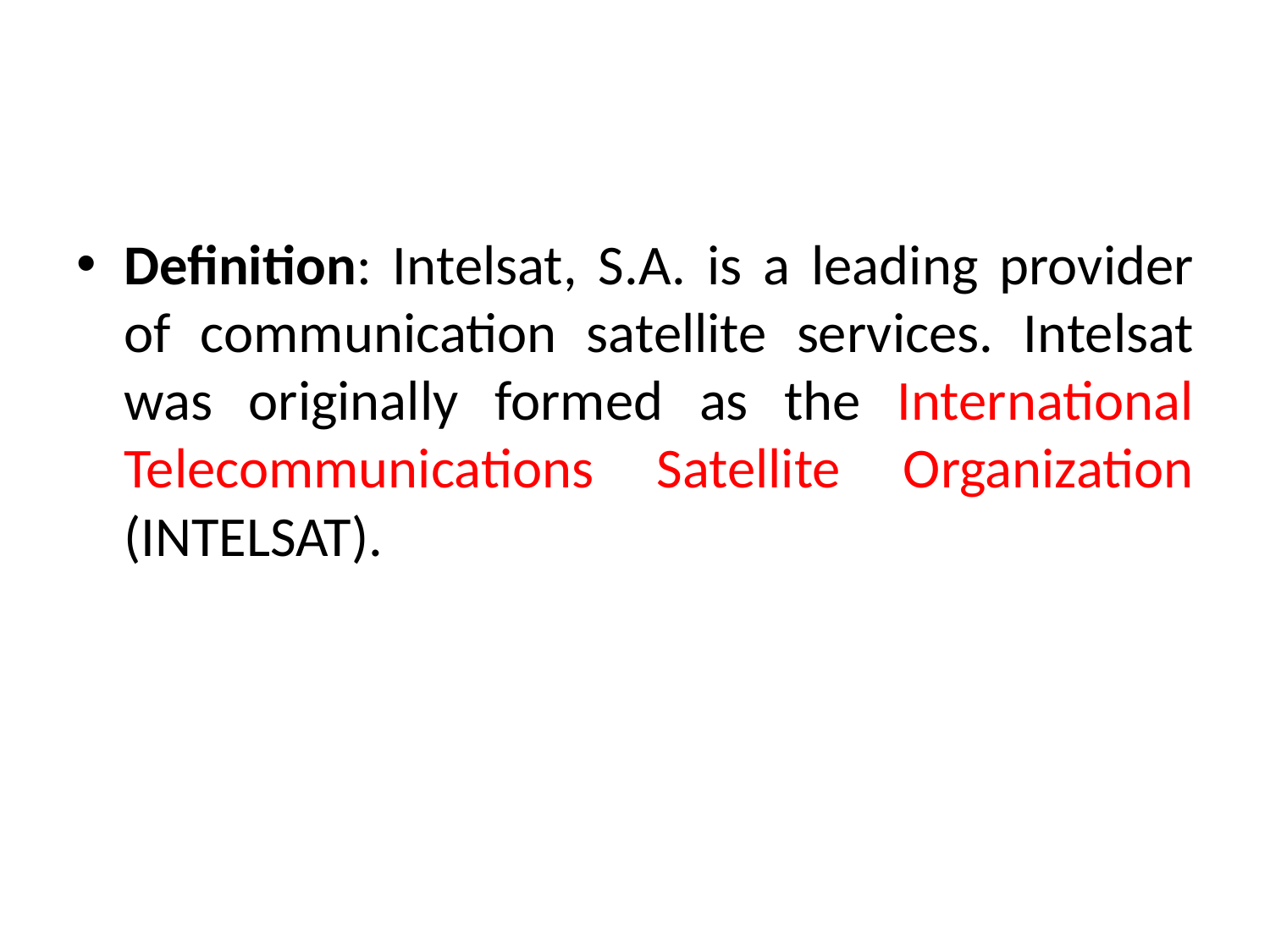

#
Definition: Intelsat, S.A. is a leading provider of communication satellite services. Intelsat was originally formed as the International Telecommunications Satellite Organization (INTELSAT).